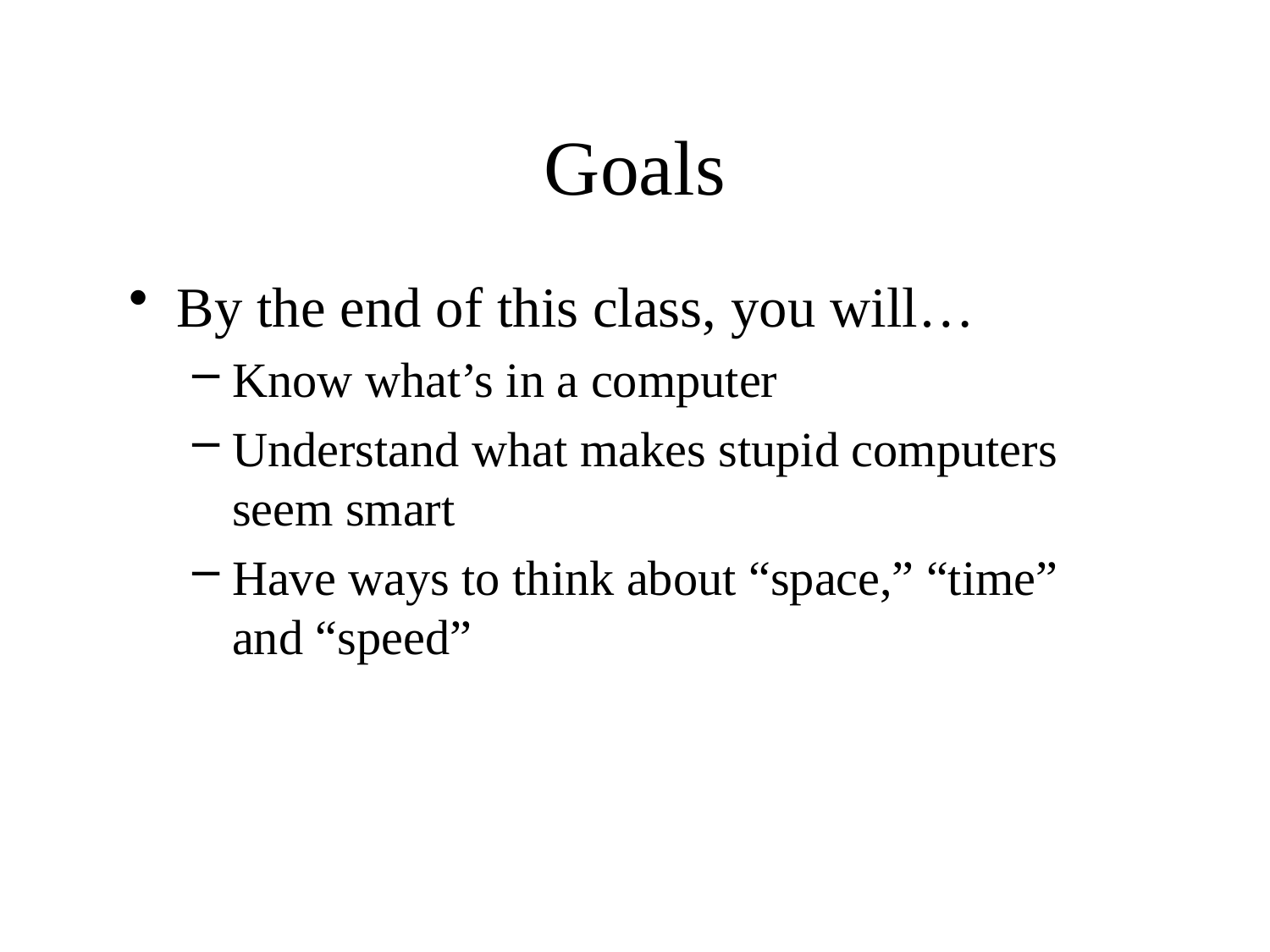

# Goals
By the end of this class, you will…
Know what’s in a computer
Understand what makes stupid computers seem smart
Have ways to think about “space,” “time” and “speed”